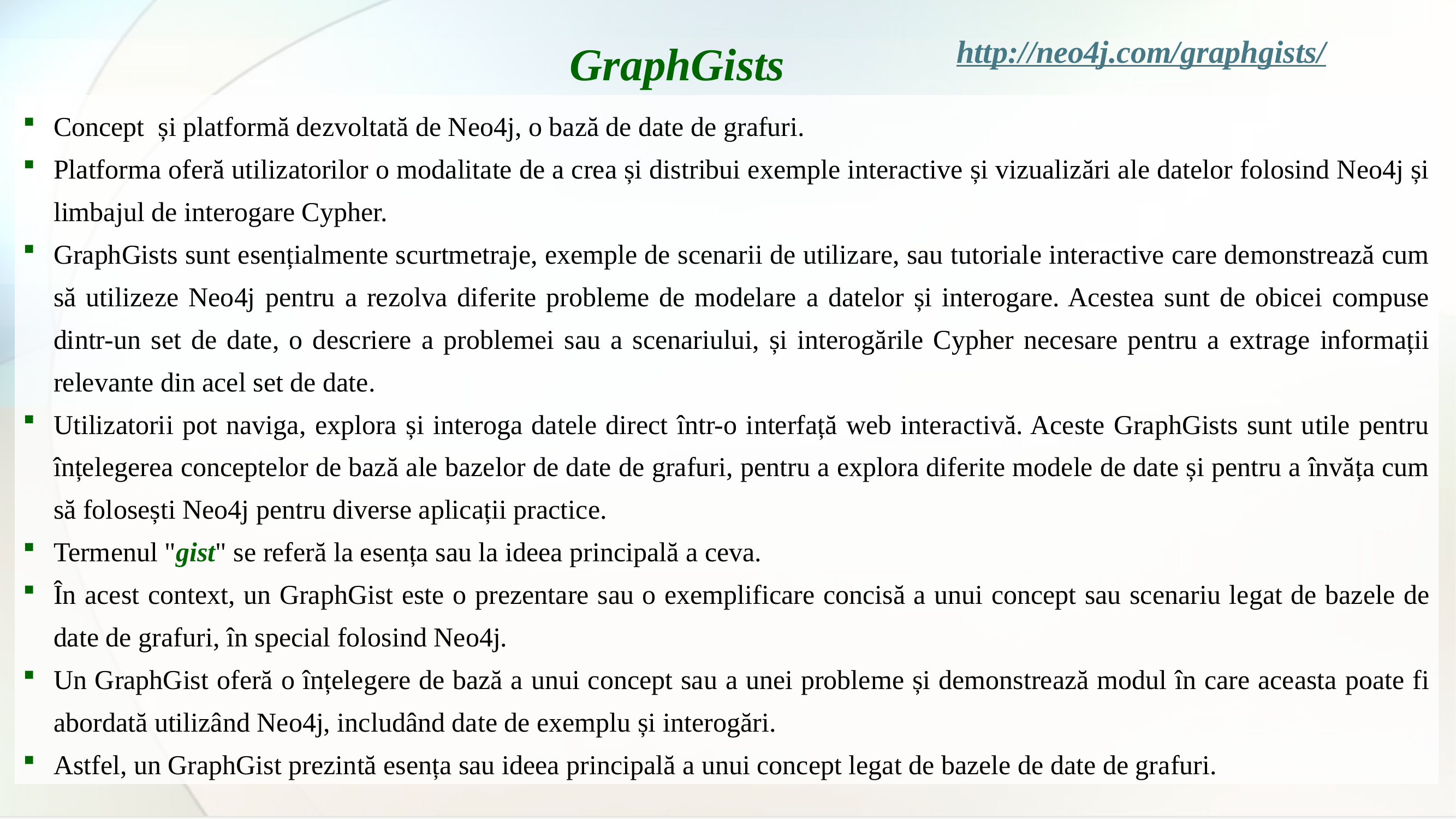

http://neo4j.com/graphgists/
GraphGists
Concept  și platformă dezvoltată de Neo4j, o bază de date de grafuri.
Platforma oferă utilizatorilor o modalitate de a crea și distribui exemple interactive și vizualizări ale datelor folosind Neo4j și limbajul de interogare Cypher.
GraphGists sunt esențialmente scurtmetraje, exemple de scenarii de utilizare, sau tutoriale interactive care demonstrează cum să utilizeze Neo4j pentru a rezolva diferite probleme de modelare a datelor și interogare. Acestea sunt de obicei compuse dintr-un set de date, o descriere a problemei sau a scenariului, și interogările Cypher necesare pentru a extrage informații relevante din acel set de date.
Utilizatorii pot naviga, explora și interoga datele direct într-o interfață web interactivă. Aceste GraphGists sunt utile pentru înțelegerea conceptelor de bază ale bazelor de date de grafuri, pentru a explora diferite modele de date și pentru a învăța cum să folosești Neo4j pentru diverse aplicații practice.
Termenul "gist" se referă la esența sau la ideea principală a ceva.
În acest context, un GraphGist este o prezentare sau o exemplificare concisă a unui concept sau scenariu legat de bazele de date de grafuri, în special folosind Neo4j.
Un GraphGist oferă o înțelegere de bază a unui concept sau a unei probleme și demonstrează modul în care aceasta poate fi abordată utilizând Neo4j, includând date de exemplu și interogări.
Astfel, un GraphGist prezintă esența sau ideea principală a unui concept legat de bazele de date de grafuri.